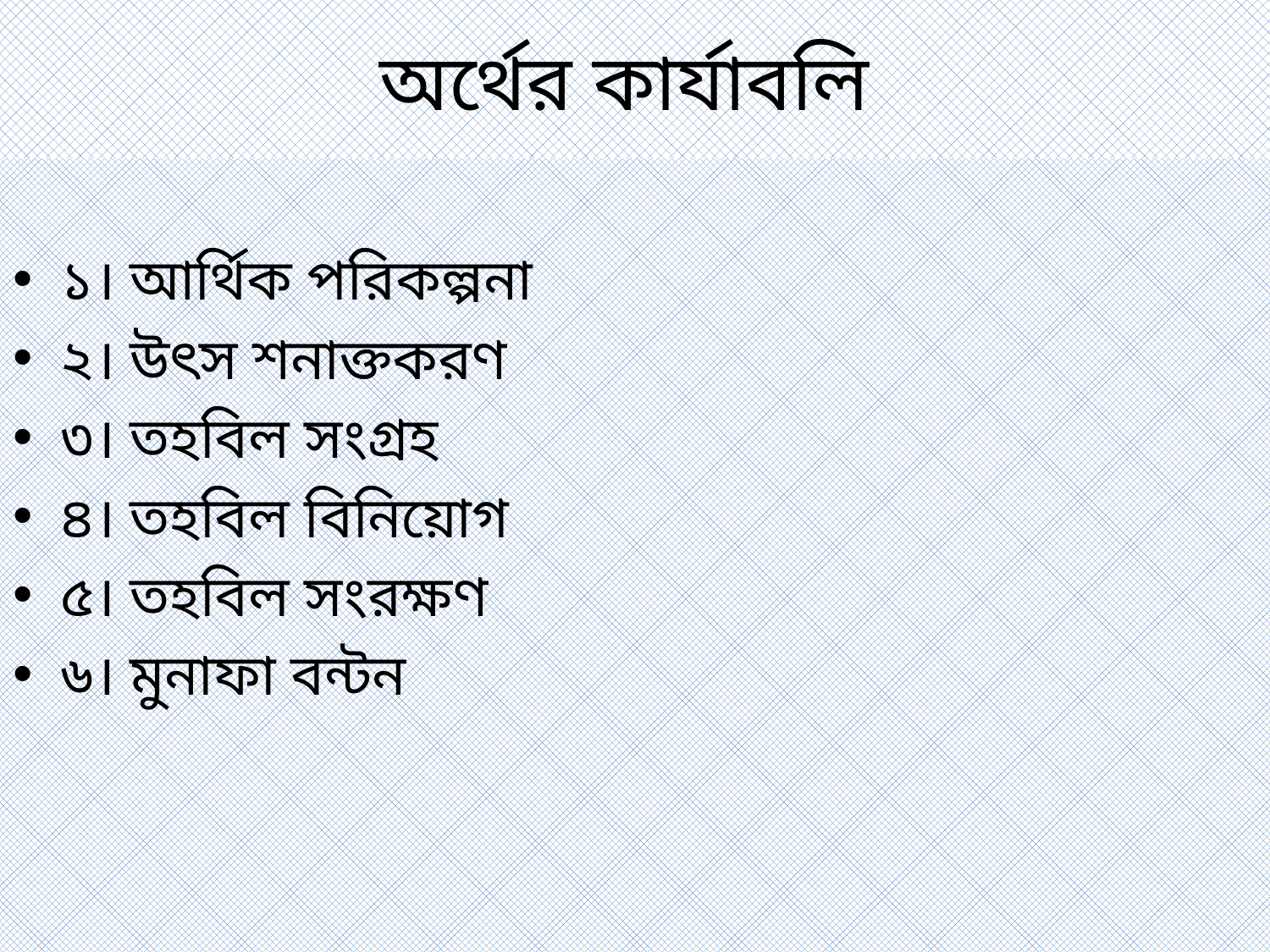

# অর্থের কার্যাবলি

১। আর্থিক পরিকল্পনা
২। উৎস শনাক্তকরণ
৩। তহবিল সংগ্রহ
৪। তহবিল বিনিয়োগ
৫। তহবিল সংরক্ষণ
৬। মুনাফা বন্টন